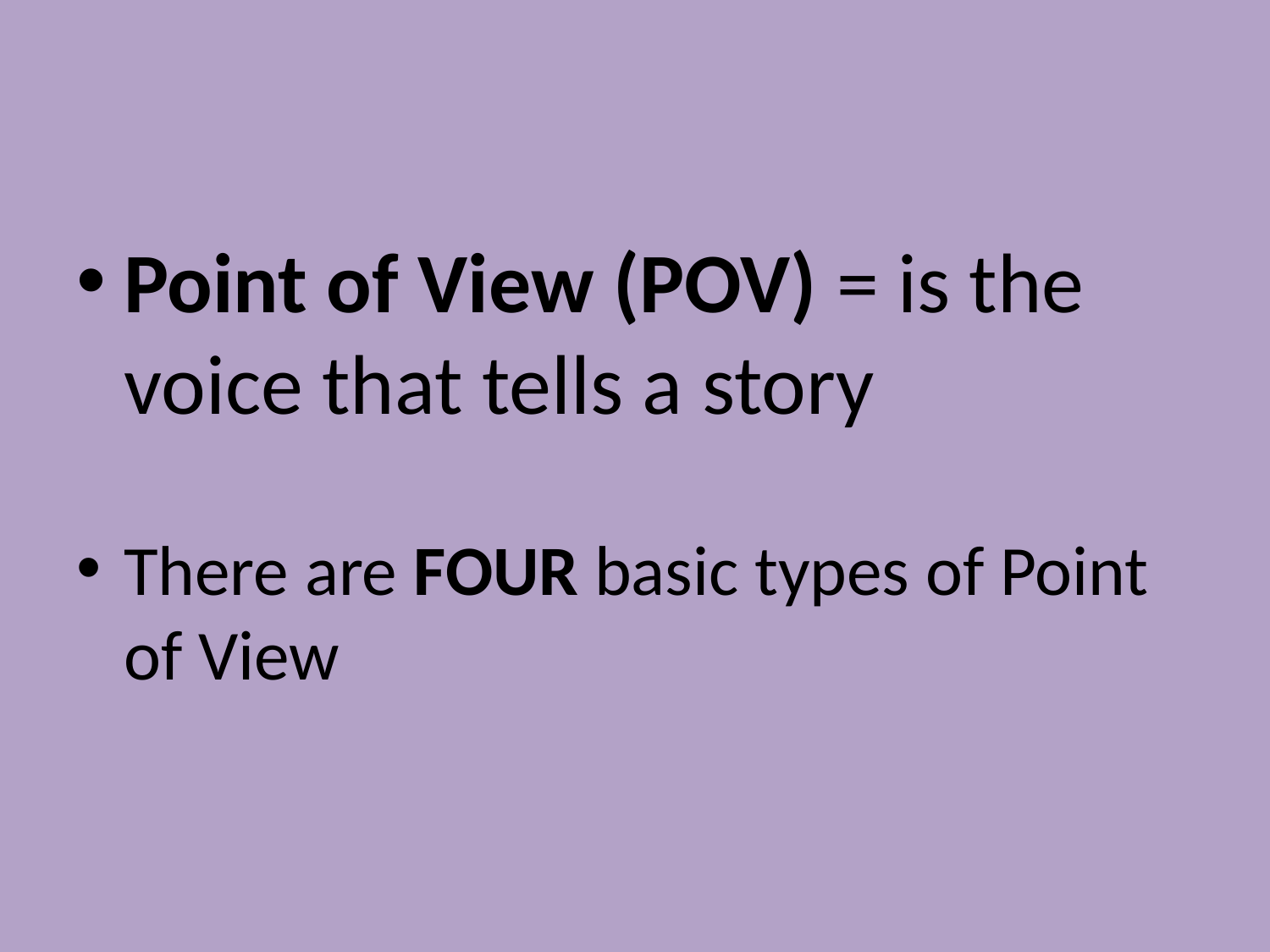

#
Point of View (POV) = is the voice that tells a story

There are FOUR basic types of Point of View